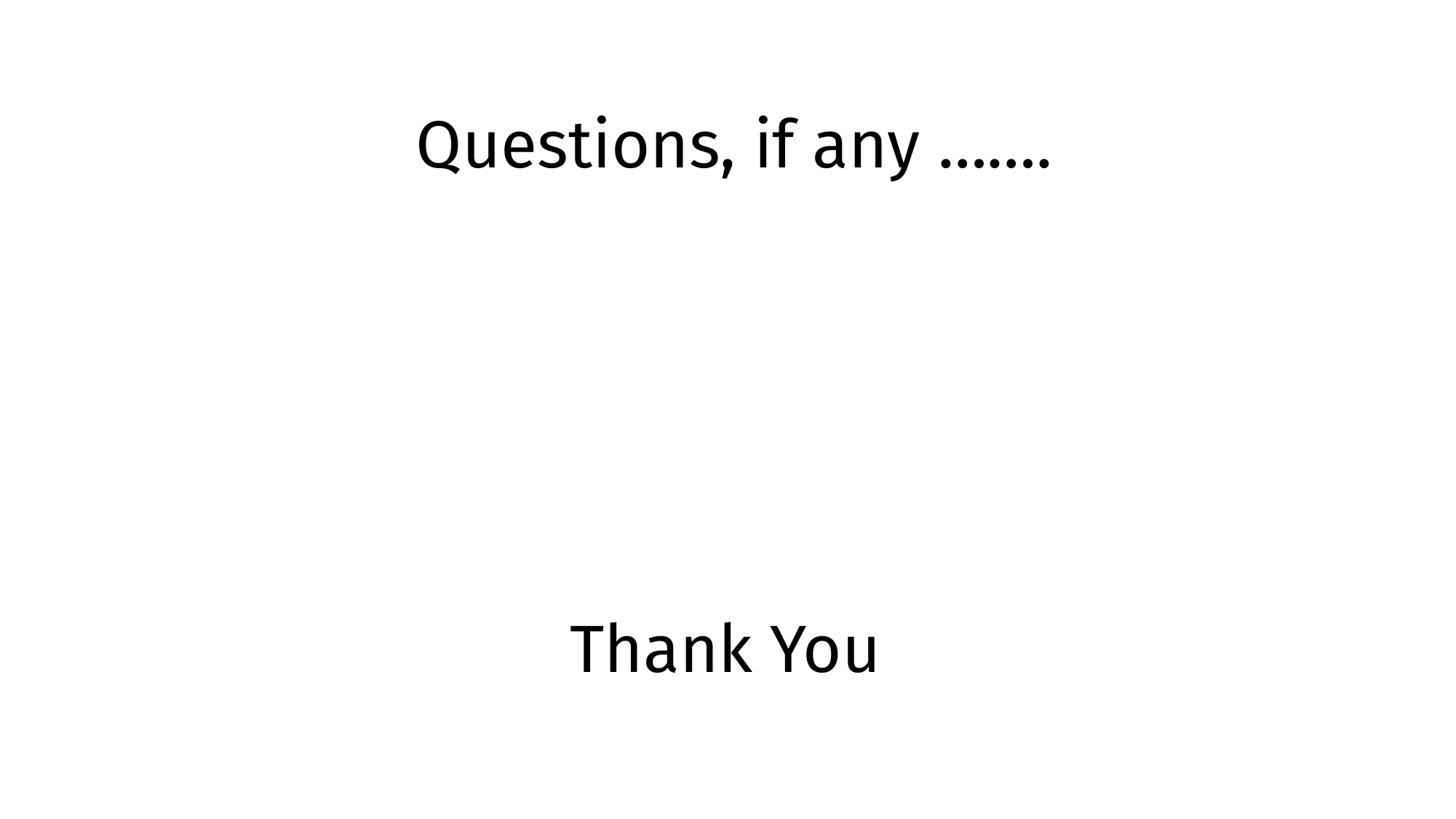

# Questions, if any ……. Thank You